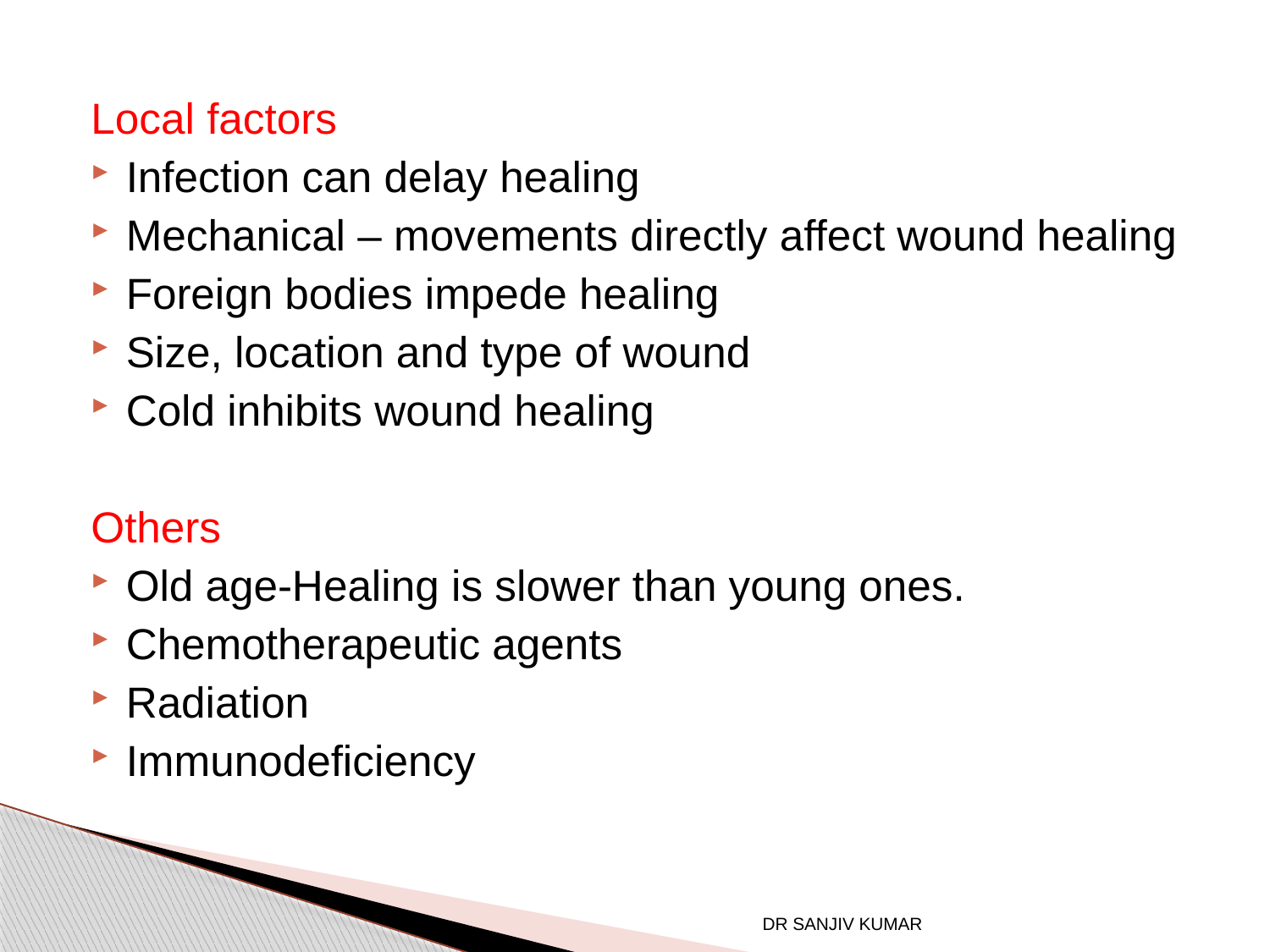

Local factors
	Infection can delay healing
	Mechanical – movements directly affect wound healing
	Foreign bodies impede healing
	Size, location and type of wound
	Cold inhibits wound healing

Others
Old age-Healing is slower than young ones.
Chemotherapeutic agents
Radiation
Immunodeficiency

DR SANJIV KUMAR